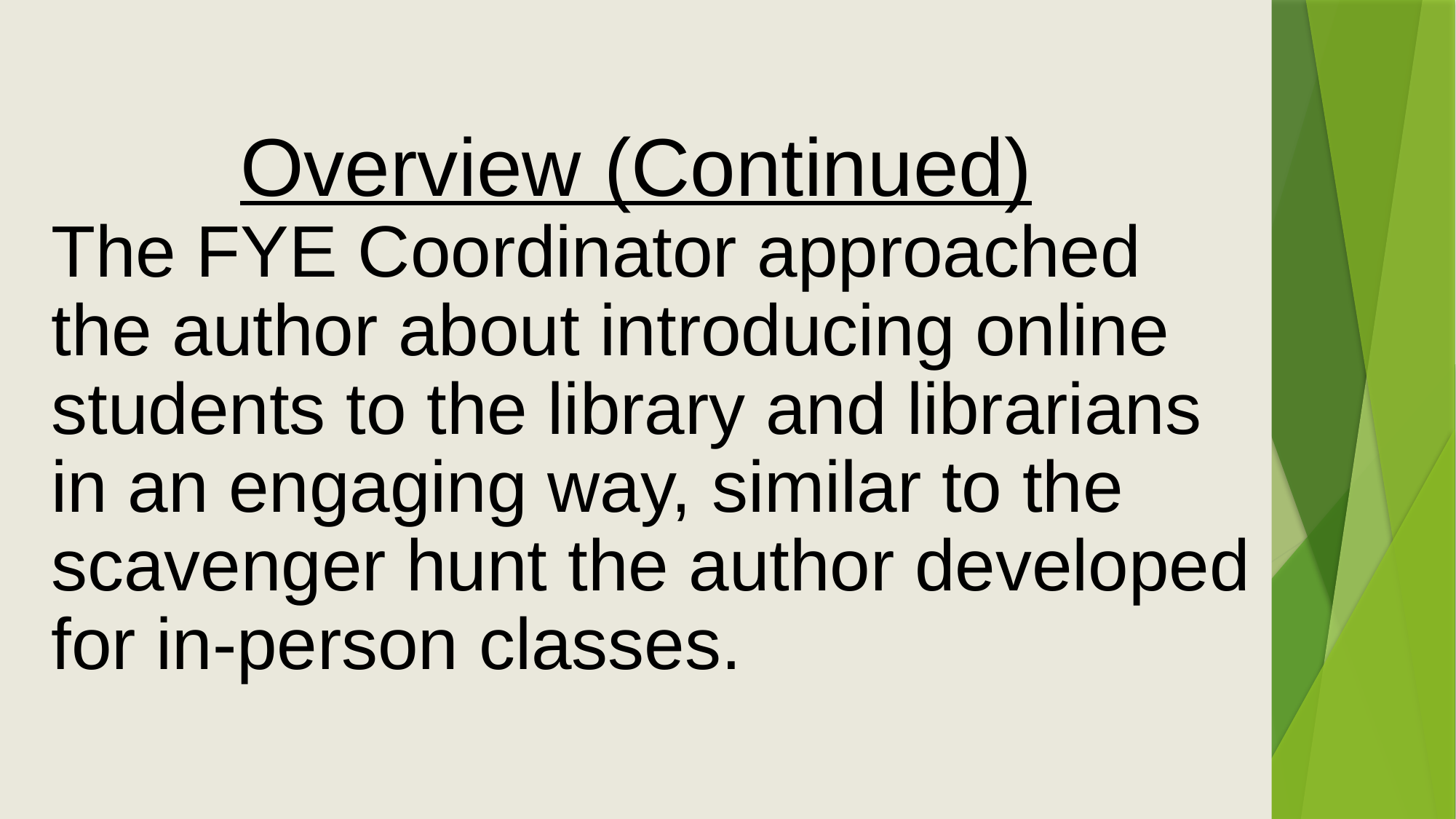

Overview (Continued)
  The FYE Coordinator approached
  the author about introducing online
  students to the library and librarians
  in an engaging way, similar to the
  scavenger hunt the author developed
  for in-person classes.
#